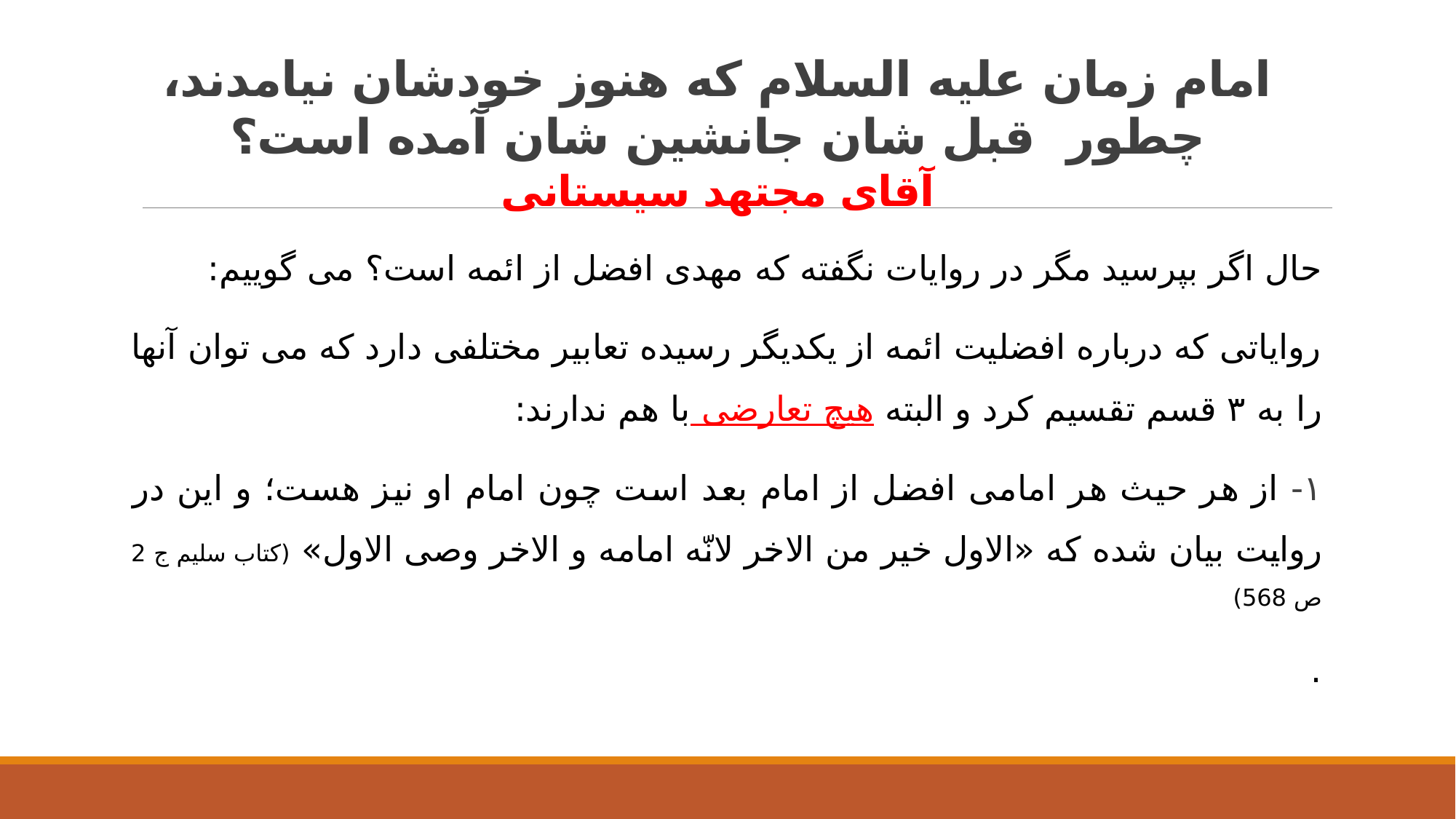

# امام زمان علیه السلام که هنوز خودشان نیامدند، چطور  قبل شان جانشین شان آمده است؟ آقای مجتهد سیستانی
حال اگر بپرسید مگر در روایات نگفته که مهدی افضل از ائمه است؟ می گوییم:
روایاتی که درباره افضلیت ائمه از یکدیگر رسیده تعابیر مختلفی دارد که می توان آنها را به ۳ قسم تقسیم کرد و البته هیچ تعارضی با هم ندارند:
۱- از هر حیث هر امامی افضل از امام بعد است چون امام او نیز هست؛ و این در روایت بیان شده که «الاول خیر من الاخر لانّه امامه و الاخر وصی الاول» (کتاب سلیم ج 2 ص 568)
.